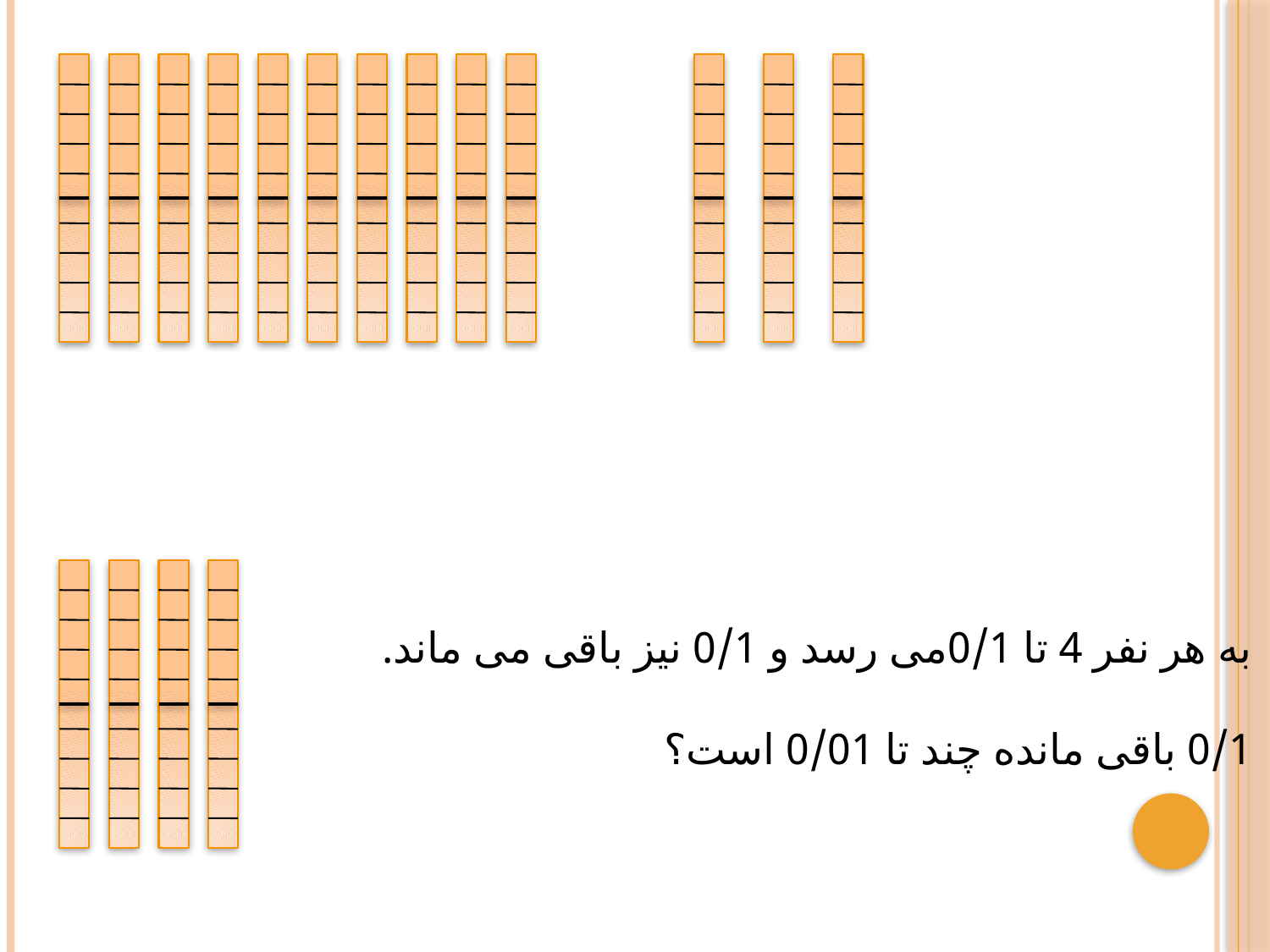

به هر نفر 4 تا 0/1می رسد و 0/1 نیز باقی می ماند.

0/1 باقی مانده چند تا 0/01 است؟